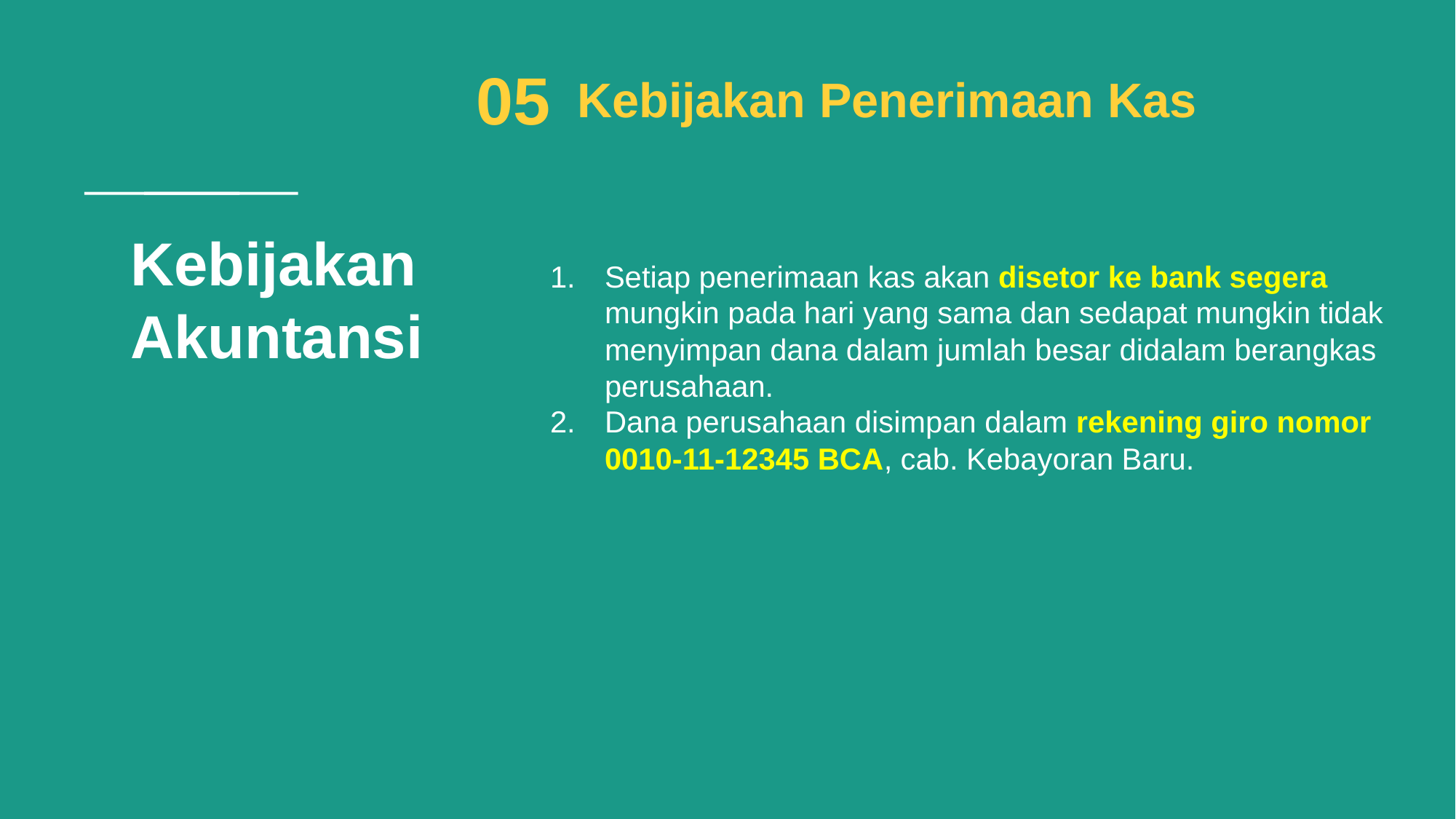

05
Kebijakan Penerimaan Kas
# Kebijakan Akuntansi
Setiap penerimaan kas akan disetor ke bank segera mungkin pada hari yang sama dan sedapat mungkin tidak menyimpan dana dalam jumlah besar didalam berangkas perusahaan.
Dana perusahaan disimpan dalam rekening giro nomor 0010-11-12345 BCA, cab. Kebayoran Baru.